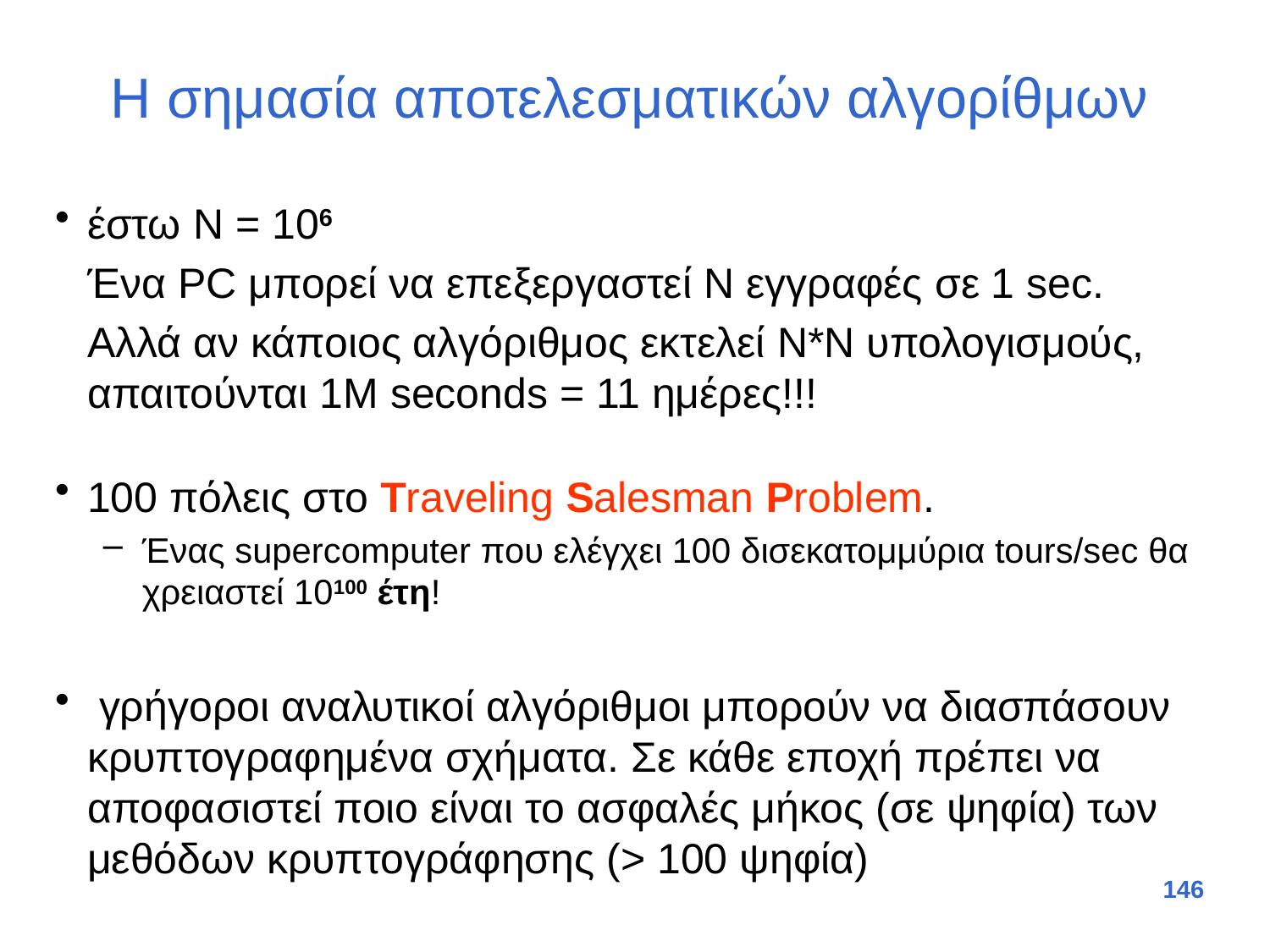

# Η σημασία αποτελεσματικών αλγορίθμων
έστω N = 106
	Ένα PC μπορεί να επεξεργαστεί N εγγραφές σε 1 sec.
	Αλλά αν κάποιος αλγόριθμος εκτελεί N*N υπολογισμούς, απαιτούνται 1M seconds = 11 ημέρες!!!

100 πόλεις στο Traveling Salesman Problem.
Ένας supercomputer που ελέγχει 100 δισεκατομμύρια tours/sec θα χρειαστεί 10100 έτη!

 γρήγοροι αναλυτικοί αλγόριθμοι μπορούν να διασπάσουν κρυπτογραφημένα σχήματα. Σε κάθε εποχή πρέπει να αποφασιστεί ποιο είναι το ασφαλές μήκος (σε ψηφία) των  μεθόδων κρυπτογράφησης (> 100 ψηφία)
146